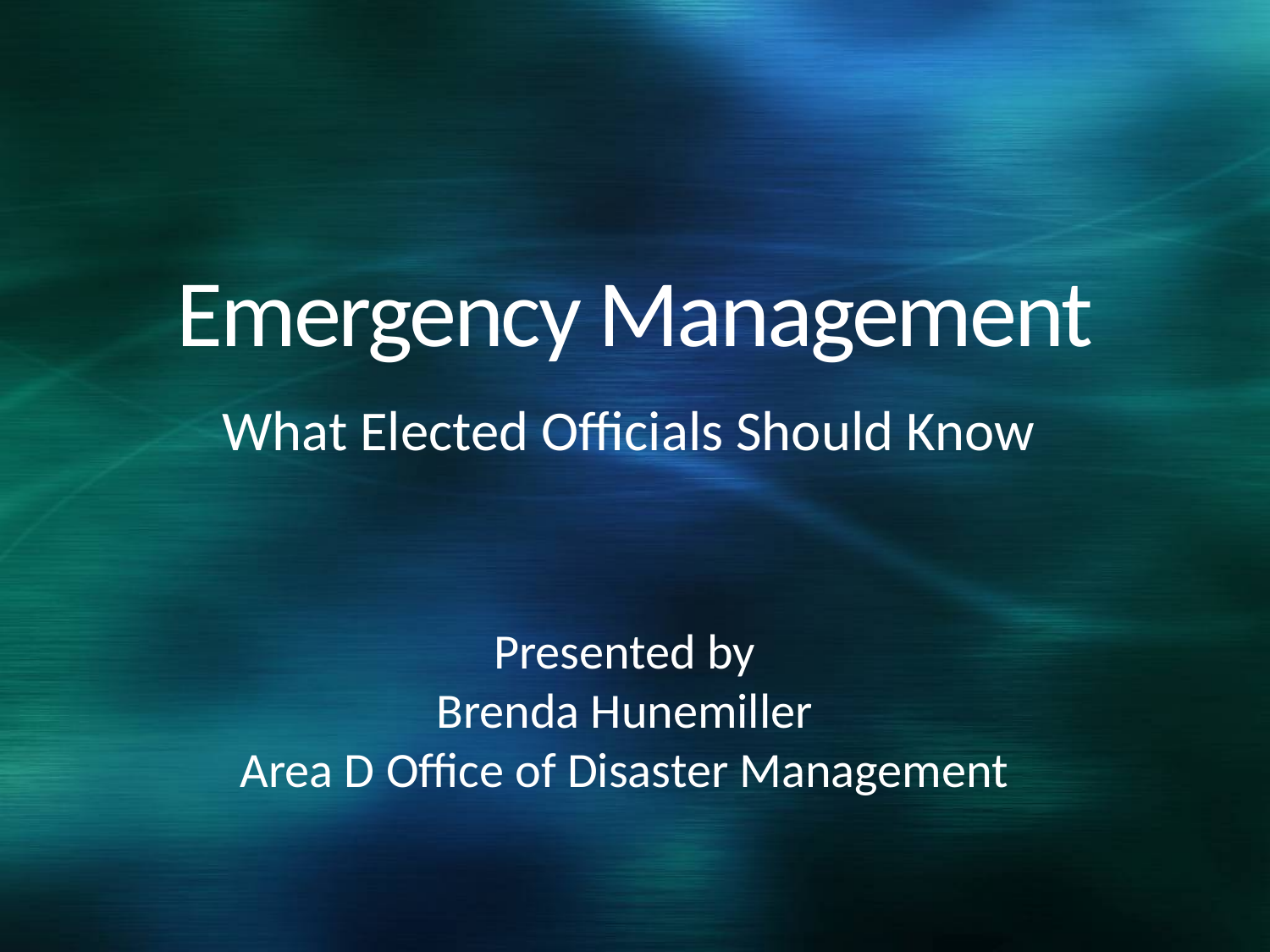

# Emergency Management
What Elected Officials Should Know
Presented by
Brenda Hunemiller
Area D Office of Disaster Management